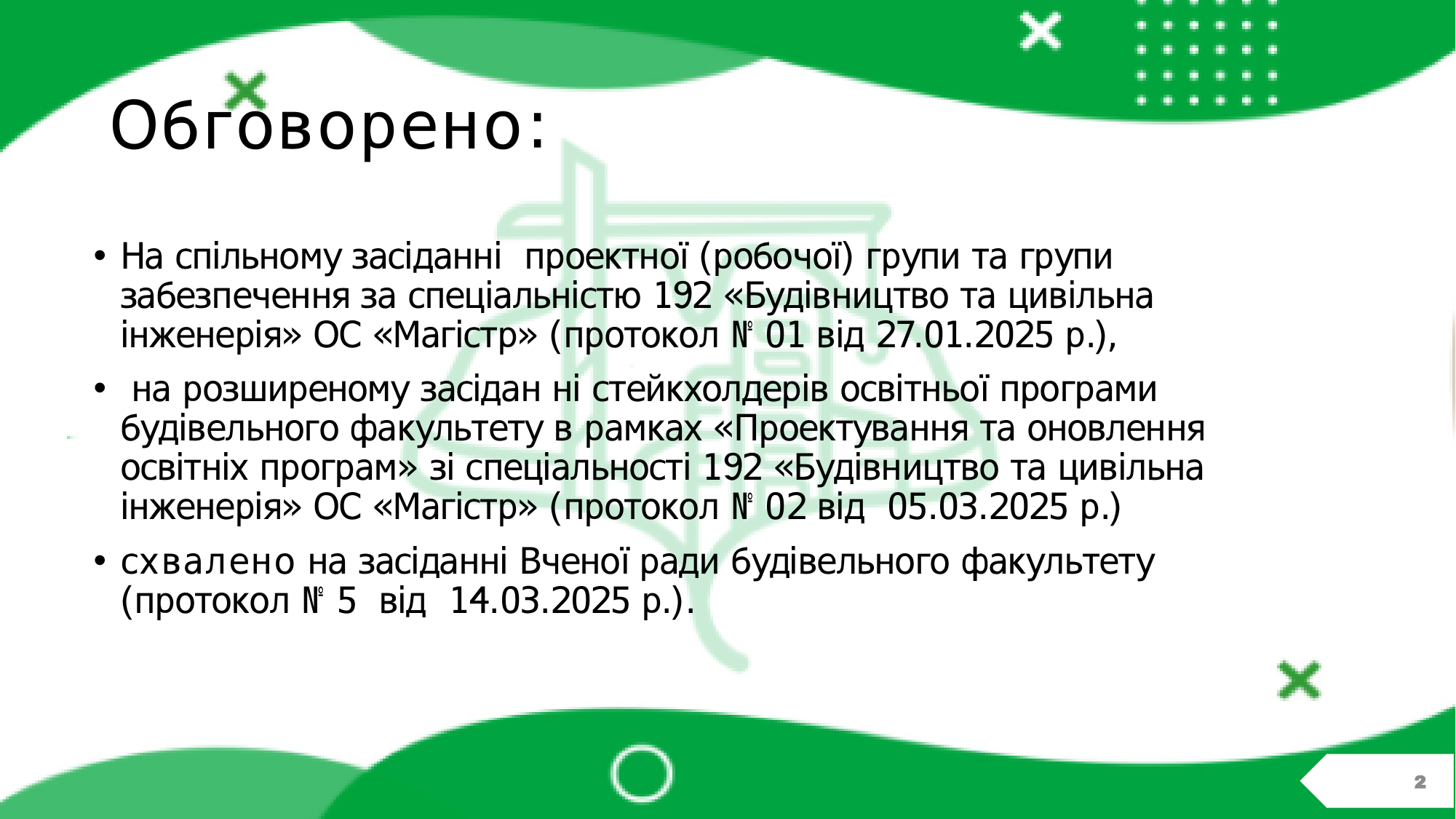

# Обговорено:

На спільному засіданні  проектної (робочої) групи та групи забезпечення за спеціальністю 192 «Будівництво та цивільна інженерія» ОС «Магістр» (протокол № 01 від 27.01.2025 р.),
 на розширеному засідан ні стейкхолдерів освітньої програми будівельного факультету в рамках «Проектування та оновлення освітніх програм» зі спеціальності 192 «Будівництво та цивільна інженерія» ОС «Магістр» (протокол № 02 від  05.03.2025 р.)
схвалено на засіданні Вченої ради будівельного факультету (протокол № 5  від  14.03.2025 р.).

2